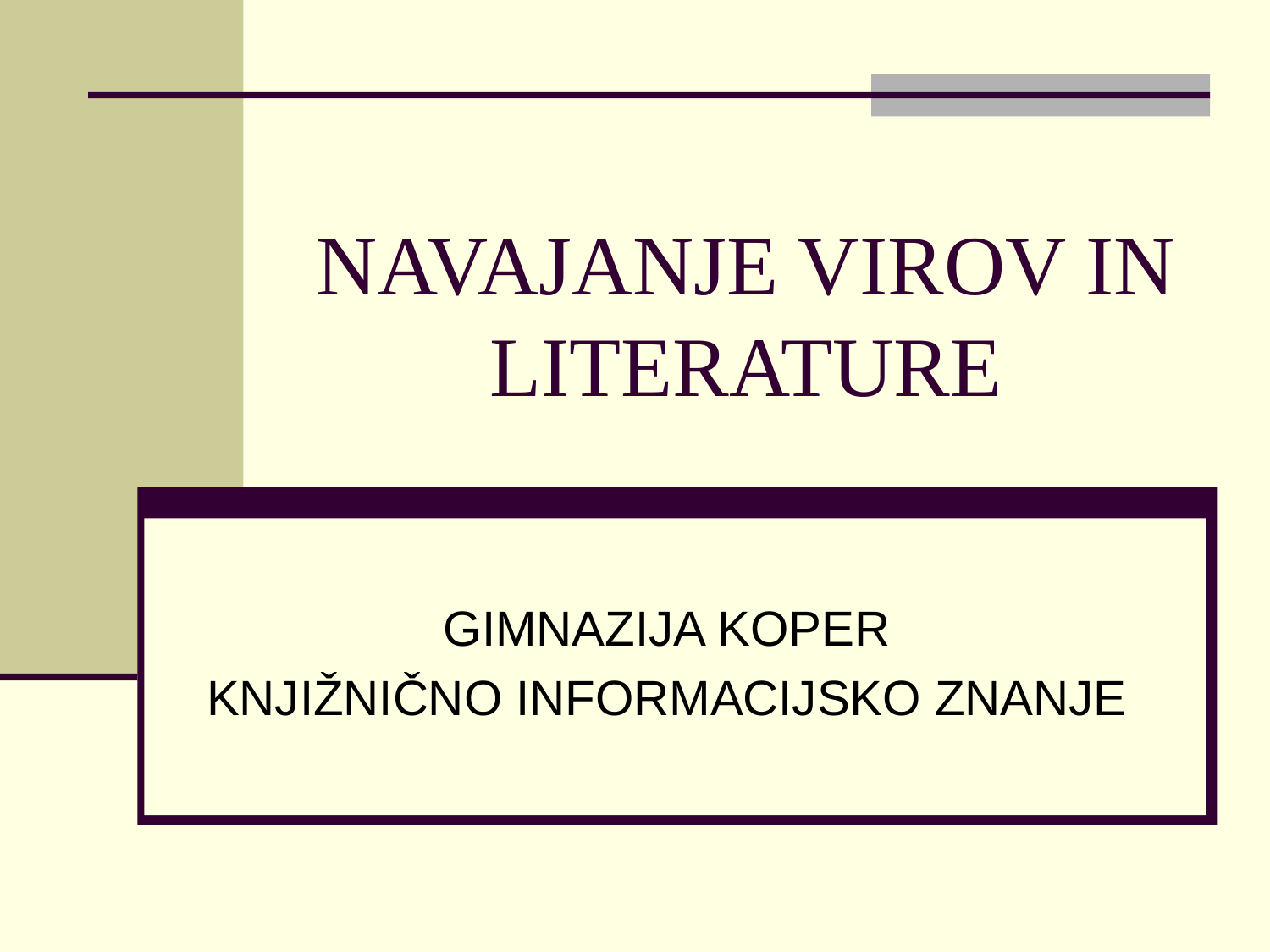

# NAVAJANJE VIROV IN LITERATURE
GIMNAZIJA KOPER
KNJIŽNIČNO INFORMACIJSKO ZNANJE